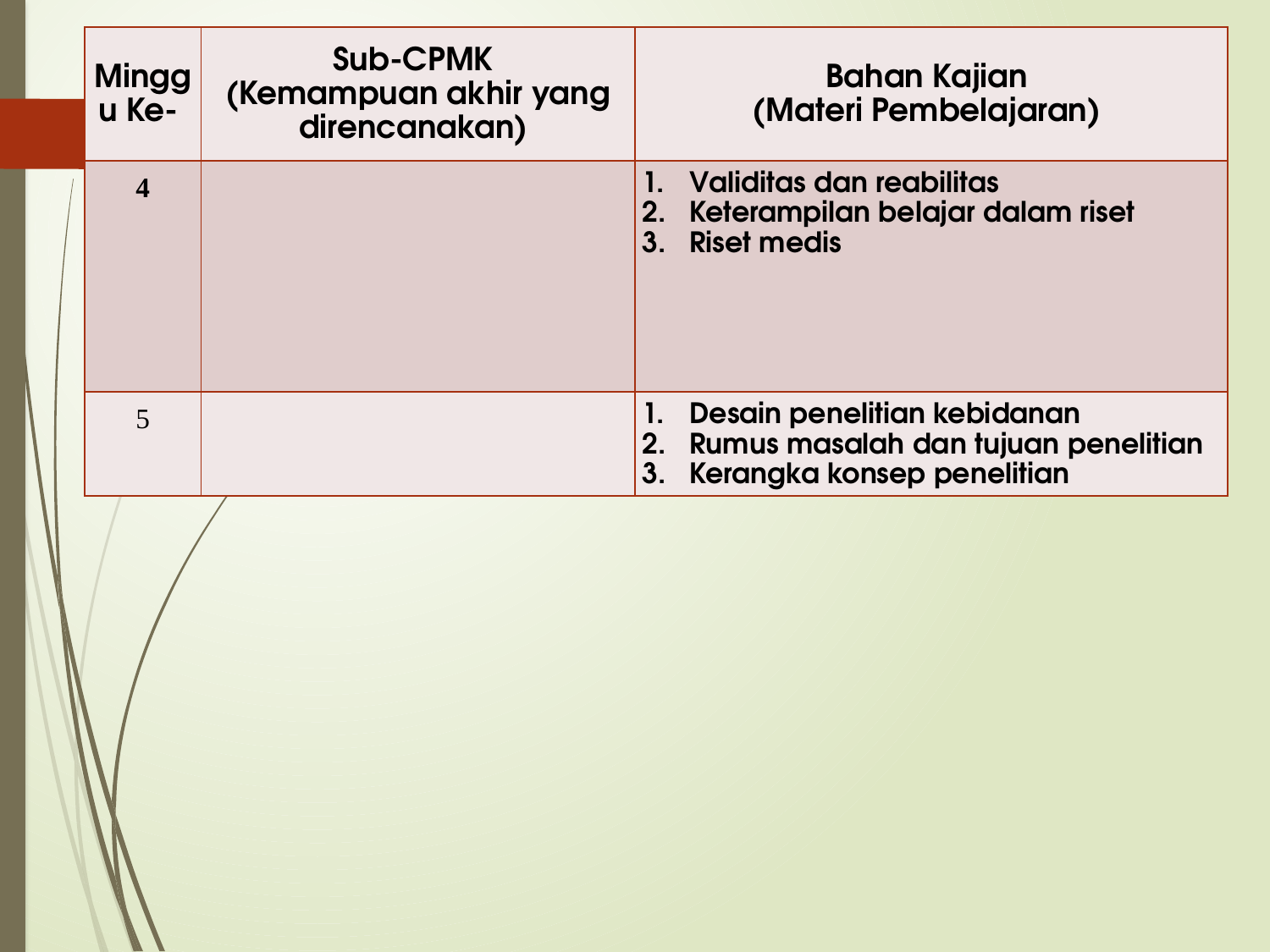

| Minggu Ke- | Sub-CPMK (Kemampuan akhir yang direncanakan) | Bahan Kajian (Materi Pembelajaran) |
| --- | --- | --- |
| 4 |  | Validitas dan reabilitas Keterampilan belajar dalam riset Riset medis |
| 5 |  | Desain penelitian kebidanan Rumus masalah dan tujuan penelitian Kerangka konsep penelitian |
#